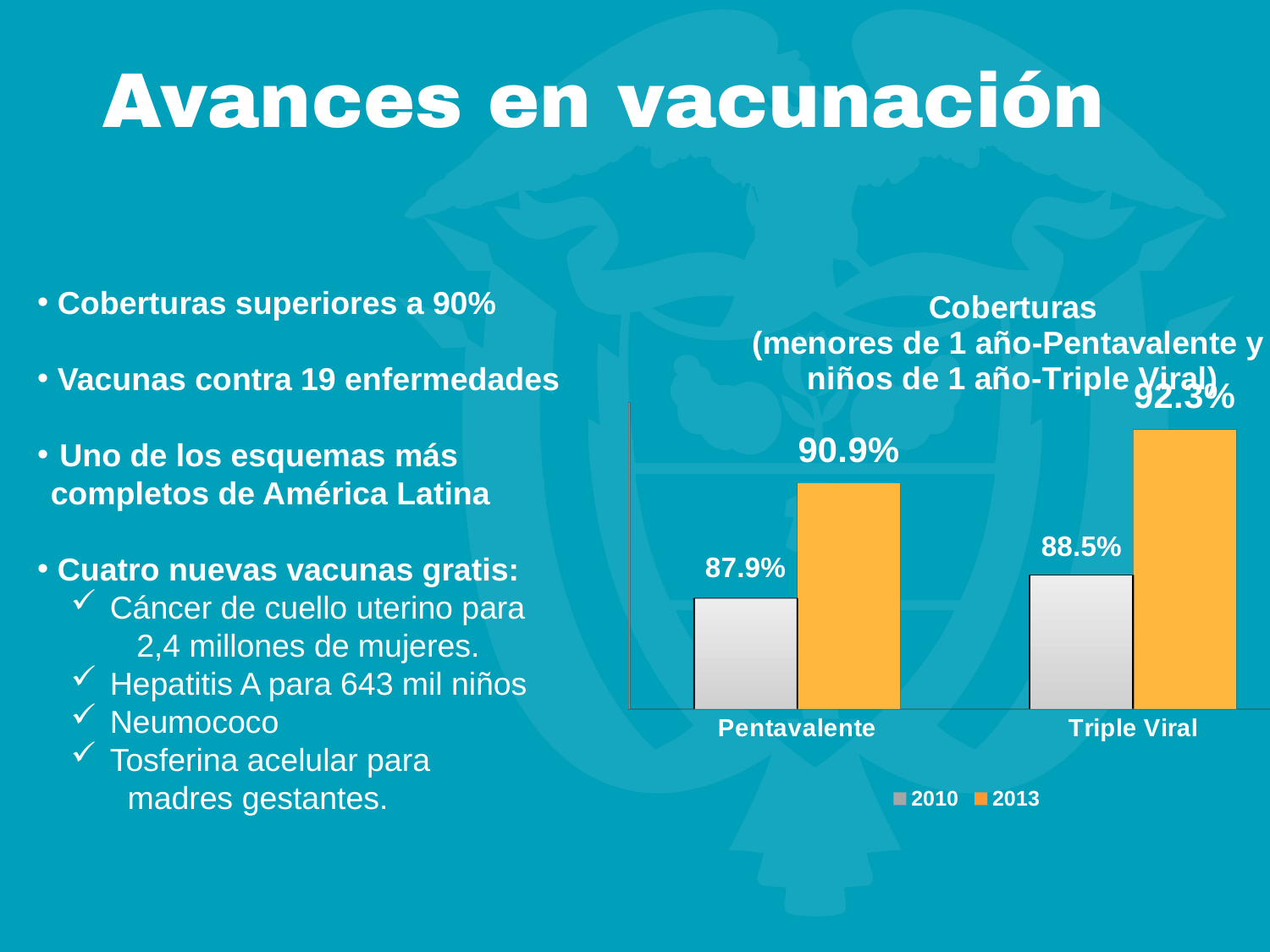

# Avances en vacunación

[unsupported chart]

 Coberturas superiores a 90%

 Vacunas contra 19 enfermedades

 Uno de los esquemas más completos de América Latina

 Cuatro nuevas vacunas gratis:
 Cáncer de cuello uterino para
    2,4 millones de mujeres.
 Hepatitis A para 643 mil niños
 Neumococo
 Tosferina acelular para
   madres gestantes.